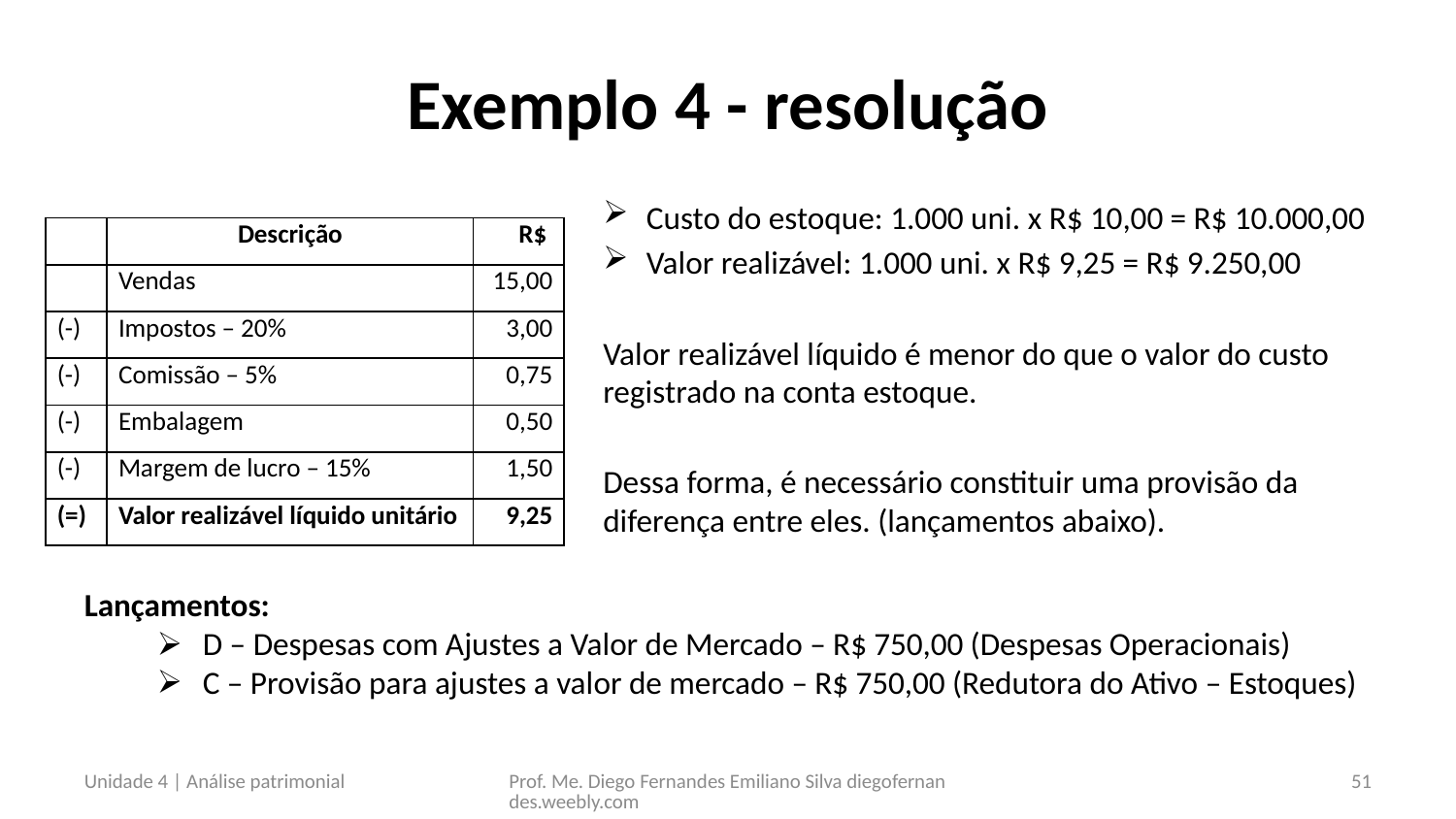

# Exemplo 4 - resolução
Custo do estoque: 1.000 uni. x R$ 10,00 = R$ 10.000,00
Valor realizável: 1.000 uni. x R$ 9,25 = R$ 9.250,00

Valor realizável líquido é menor do que o valor do custo registrado na conta estoque.

Dessa forma, é necessário constituir uma provisão da diferença entre eles. (lançamentos abaixo).
|  | Descrição | R$ |
| --- | --- | --- |
|  | Vendas | 15,00 |
| (-) | Impostos – 20% | 3,00 |
| (-) | Comissão – 5% | 0,75 |
| (-) | Embalagem | 0,50 |
| (-) | Margem de lucro – 15% | 1,50 |
| (=) | Valor realizável líquido unitário | 9,25 |
Lançamentos:
D – Despesas com Ajustes a Valor de Mercado – R$ 750,00 (Despesas Operacionais)
C – Provisão para ajustes a valor de mercado – R$ 750,00 (Redutora do Ativo – Estoques)
Unidade 4 | Análise patrimonial
Prof. Me. Diego Fernandes Emiliano Silva diegofernandes.weebly.com
51